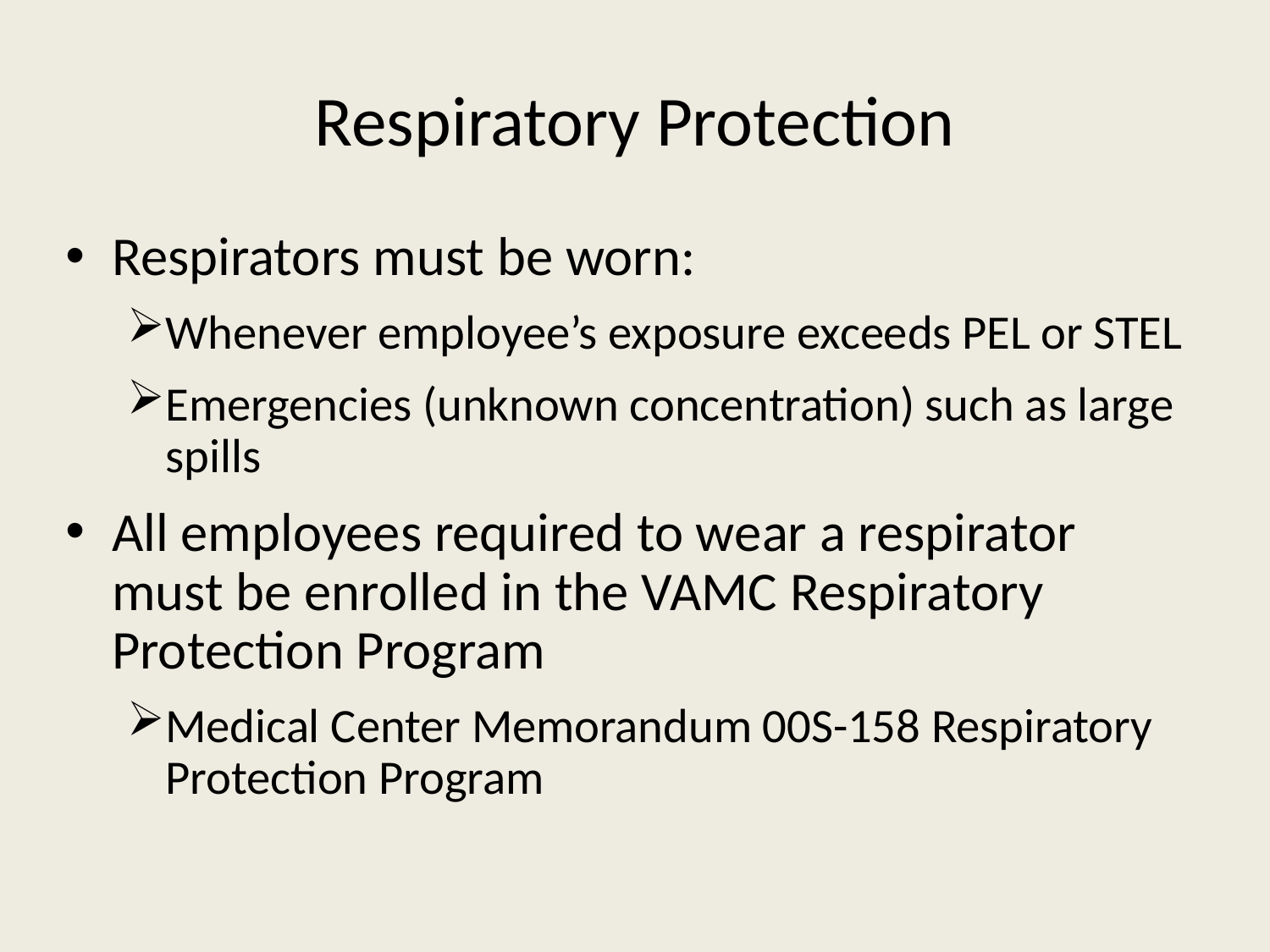

# Respiratory Protection
Respirators must be worn:
Whenever employee’s exposure exceeds PEL or STEL
Emergencies (unknown concentration) such as large spills
All employees required to wear a respirator must be enrolled in the VAMC Respiratory Protection Program
Medical Center Memorandum 00S-158 Respiratory Protection Program